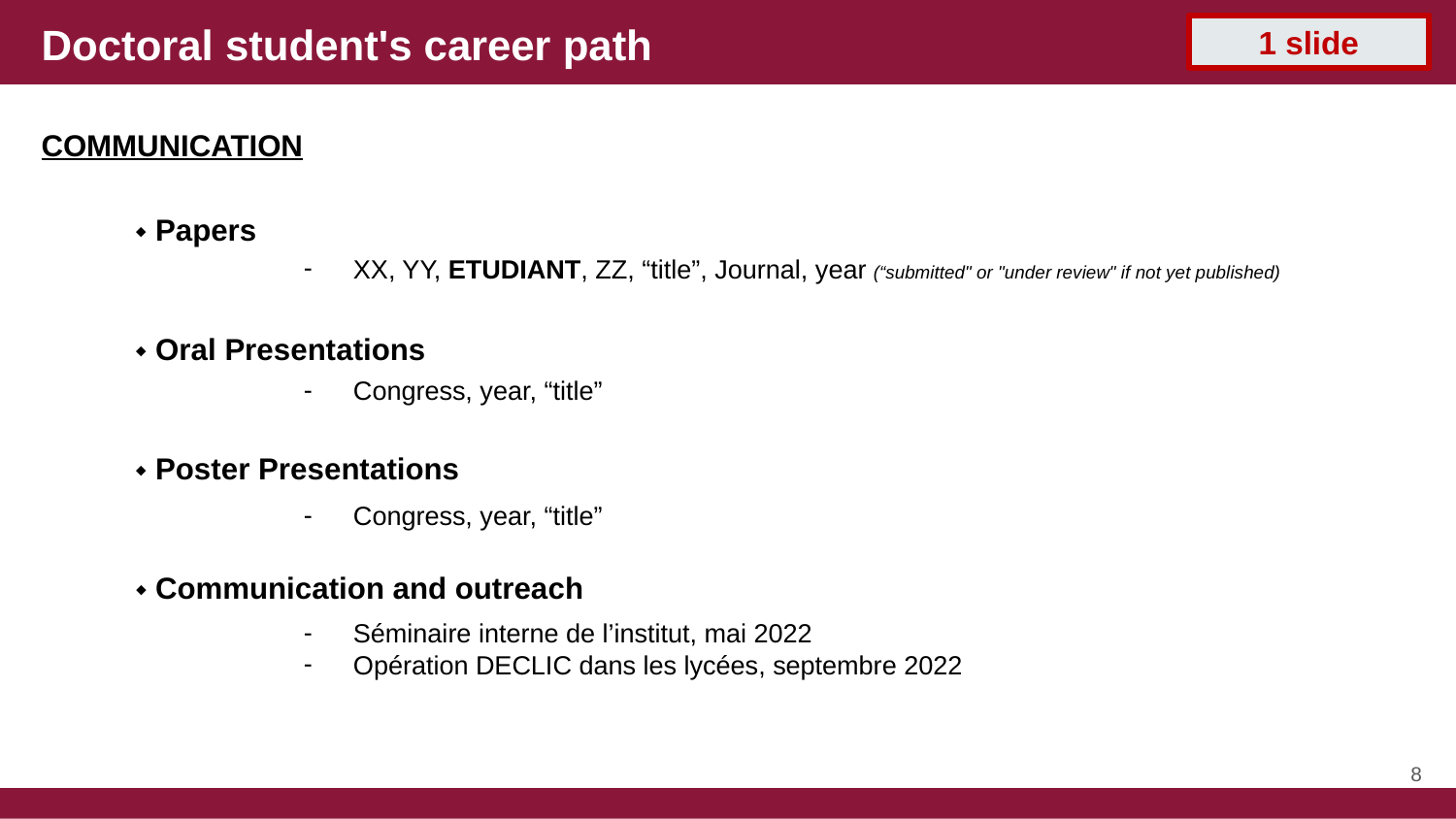

Doctoral student's career path
1 slide

COMMUNICATION
⬩ Papers
XX, YY, ETUDIANT, ZZ, “title”, Journal, year (“submitted" or "under review" if not yet published)
⬩ Oral Presentations
Congress, year, “title”
⬩ Poster Presentations
Congress, year, “title”
⬩ Communication and outreach
Séminaire interne de l’institut, mai 2022
Opération DECLIC dans les lycées, septembre 2022
8